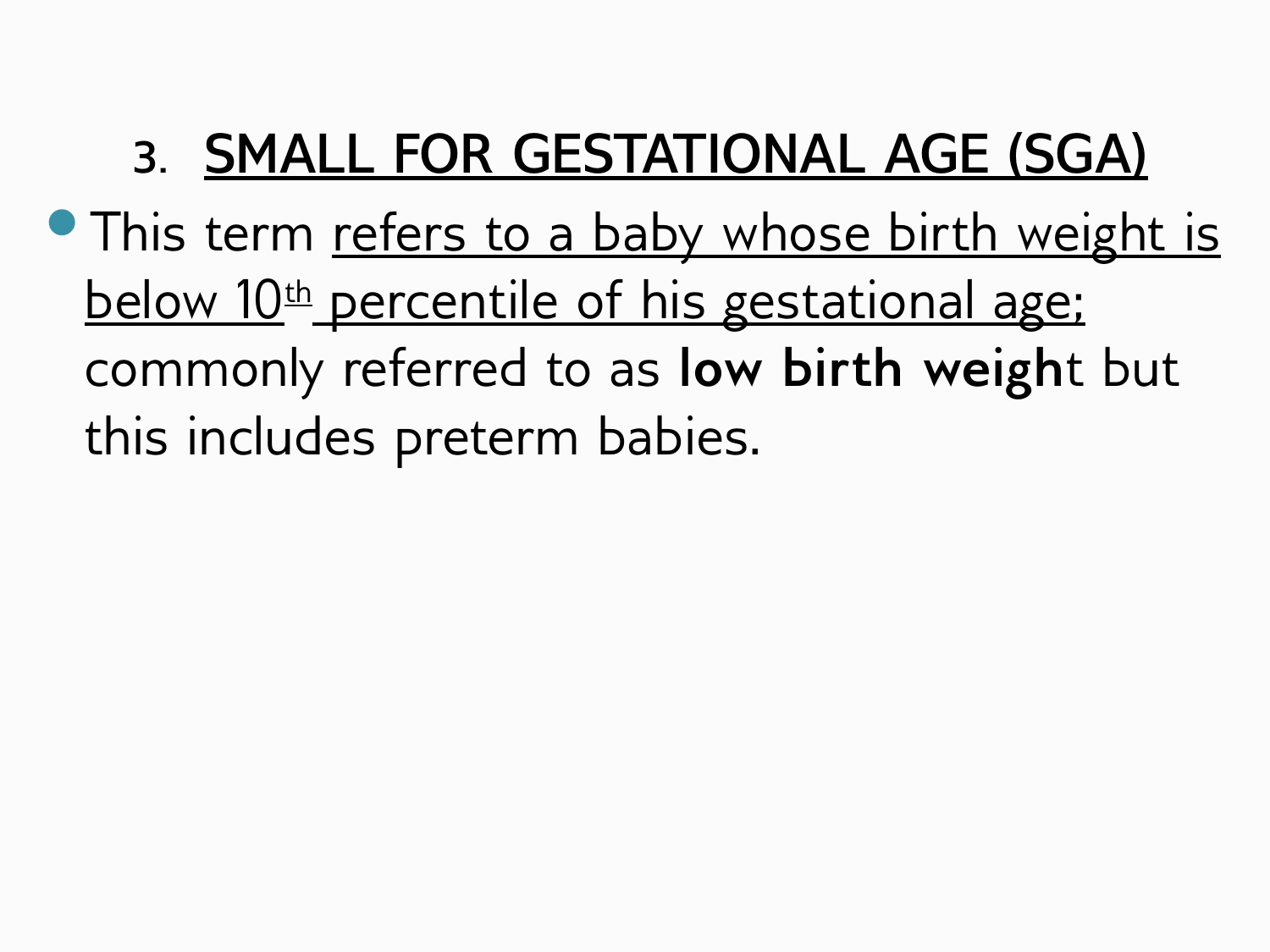

SMALL FOR GESTATIONAL AGE (SGA)
This term refers to a baby whose birth weight is below 10th percentile of his gestational age; commonly referred to as low birth weight but this includes preterm babies.